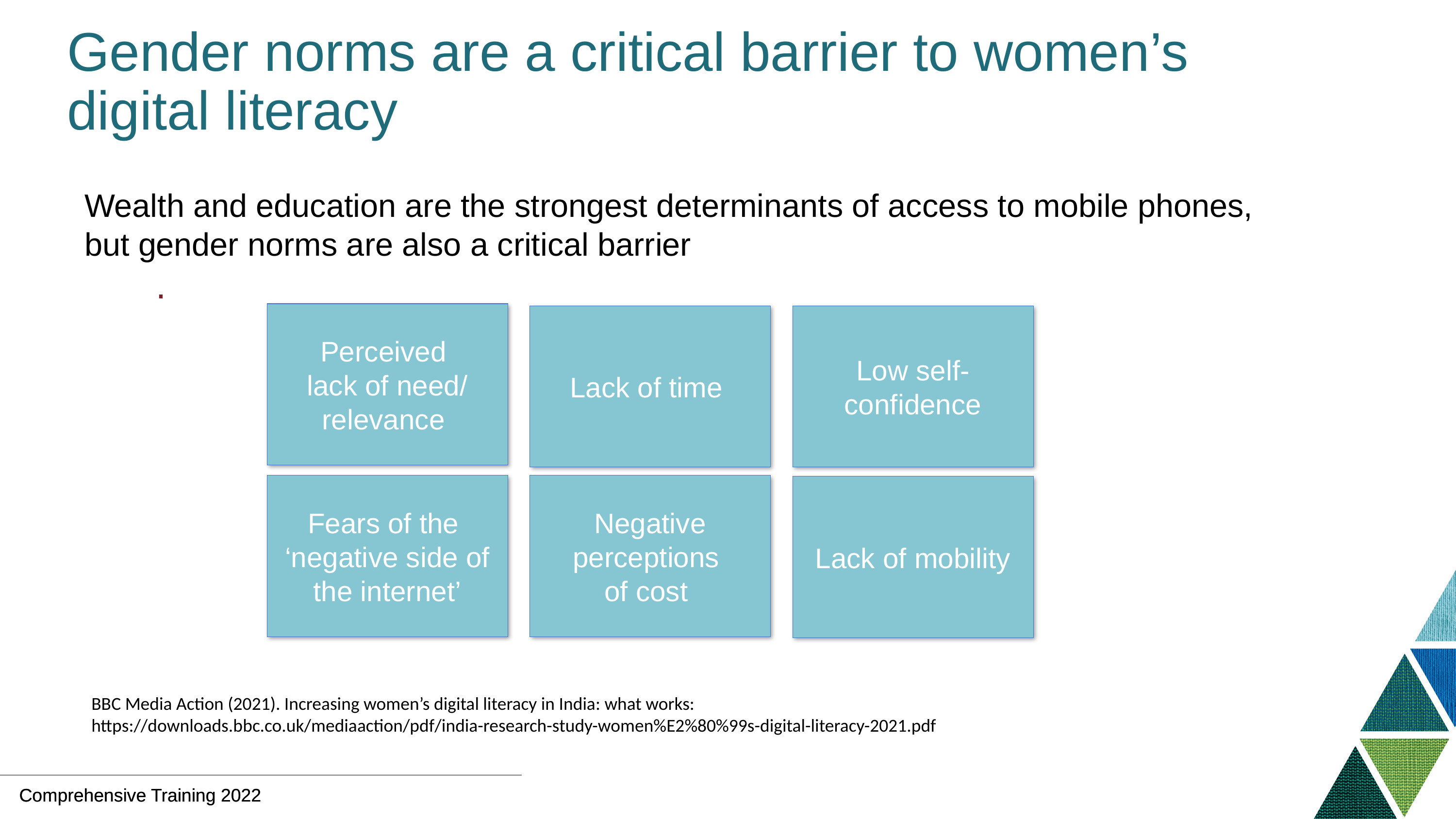

# Gender norms are a critical barrier to women’s digital literacy
Wealth and education are the strongest determinants of access to mobile phones, but gender norms are also a critical barrier
.
Perceived
lack of need/
relevance
Lack of time
Low self-confidence
Fears of the
‘negative side of the internet’
Negative perceptions
of cost
Lack of mobility
BBC Media Action (2021). Increasing women’s digital literacy in India: what works:
https://downloads.bbc.co.uk/mediaaction/pdf/india-research-study-women%E2%80%99s-digital-literacy-2021.pdf